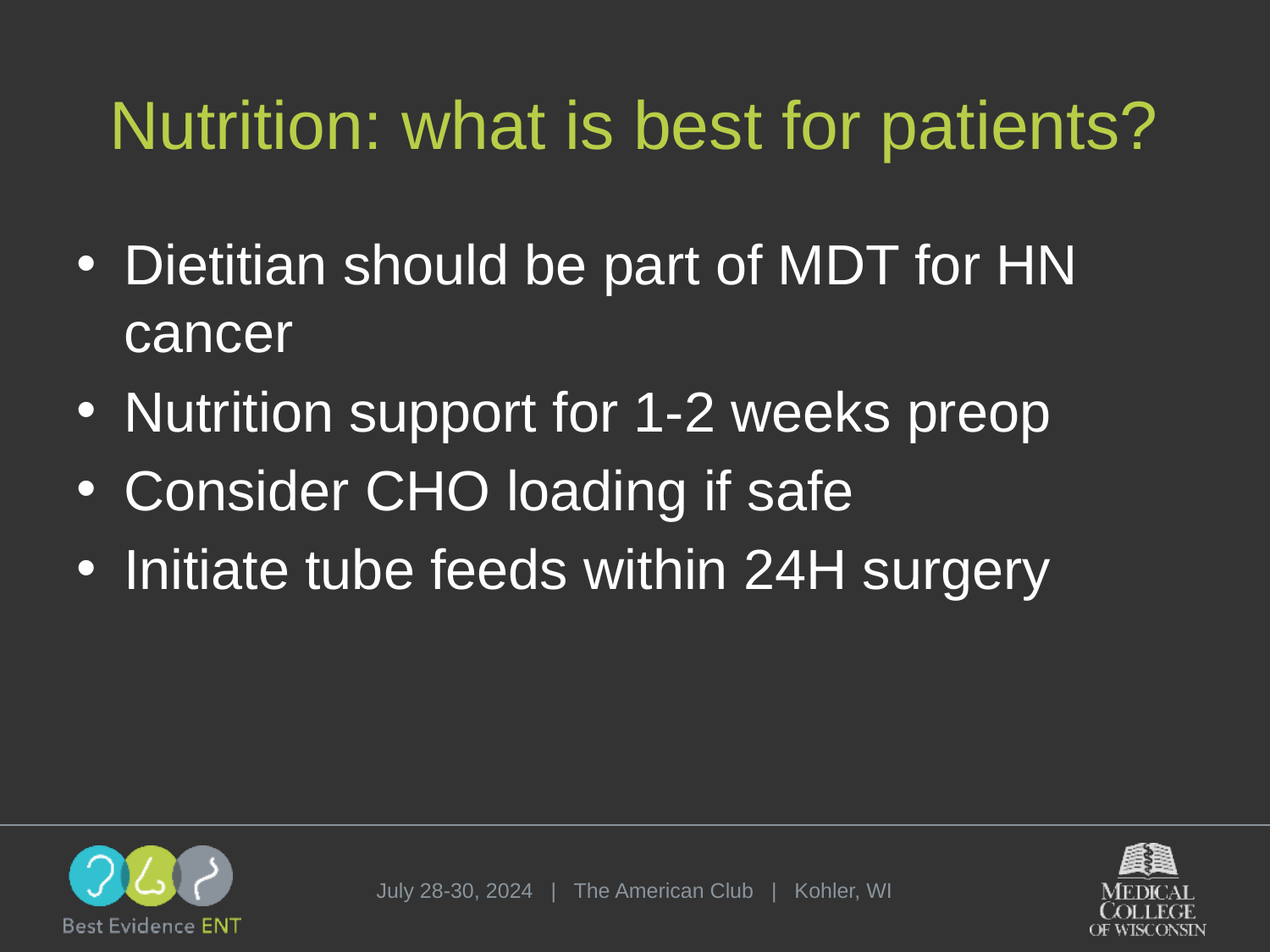

# Nutrition: what is best for patients?
Dietitian should be part of MDT for HN cancer
Nutrition support for 1-2 weeks preop
Consider CHO loading if safe
Initiate tube feeds within 24H surgery

July 28-30, 2024   |   The American Club   |   Kohler, WI